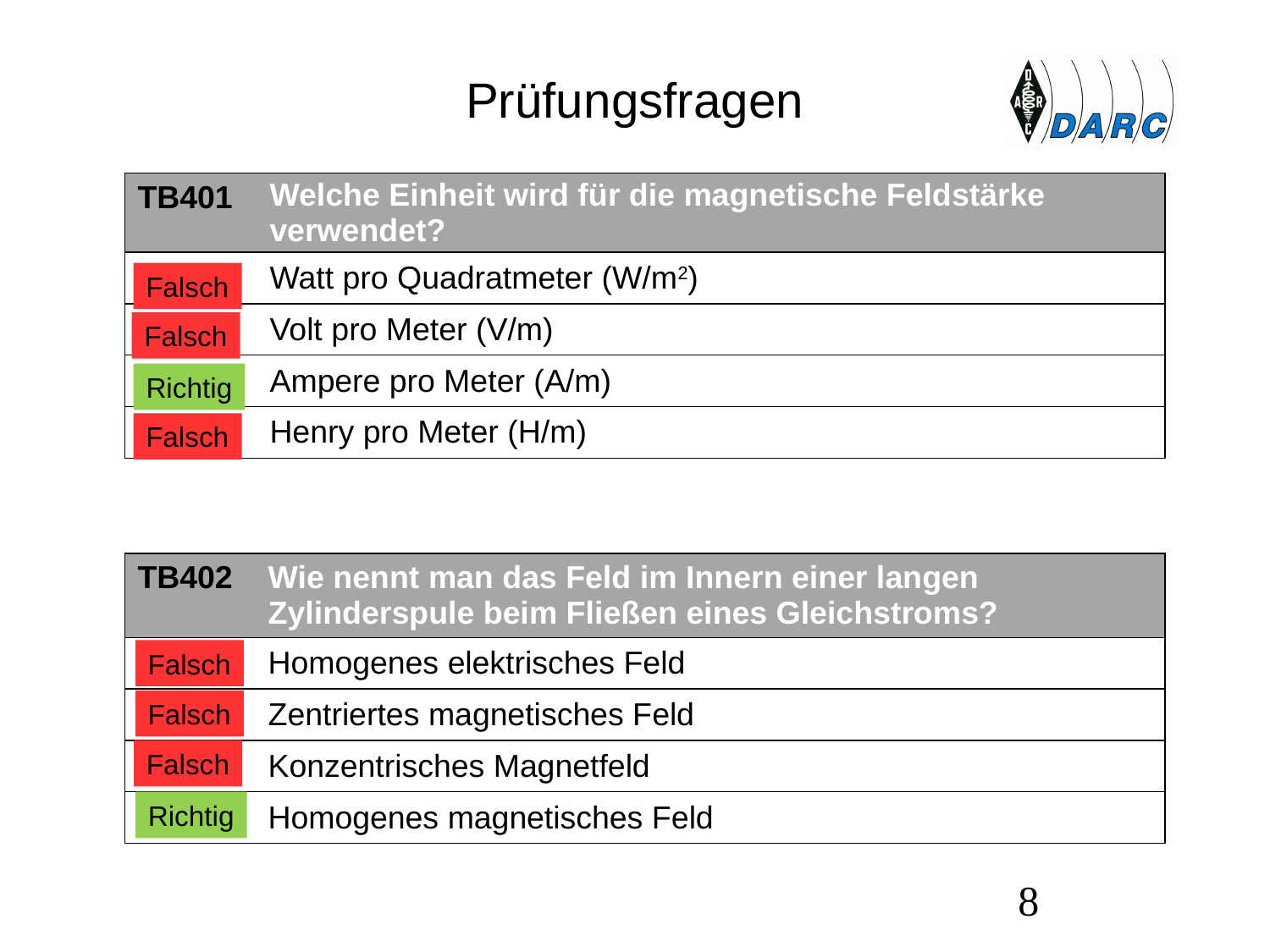

# Prüfungsfragen
| TB401 | Welche Einheit wird für die magnetische Feldstärke verwendet? |
| --- | --- |
| A | Watt pro Quadratmeter (W/m2) |
| B | Volt pro Meter (V/m) |
| C | Ampere pro Meter (A/m) |
| D | Henry pro Meter (H/m) |
Falsch

Falsch

Richtig

Falsch

| TB402 | Wie nennt man das Feld im Innern einer langen Zylinderspule beim Fließen eines Gleichstroms? |
| --- | --- |
| A | Homogenes elektrisches Feld |
| B | Zentriertes magnetisches Feld |
| C | Konzentrisches Magnetfeld |
| D | Homogenes magnetisches Feld |
Falsch

Falsch

Falsch

Richtig

8